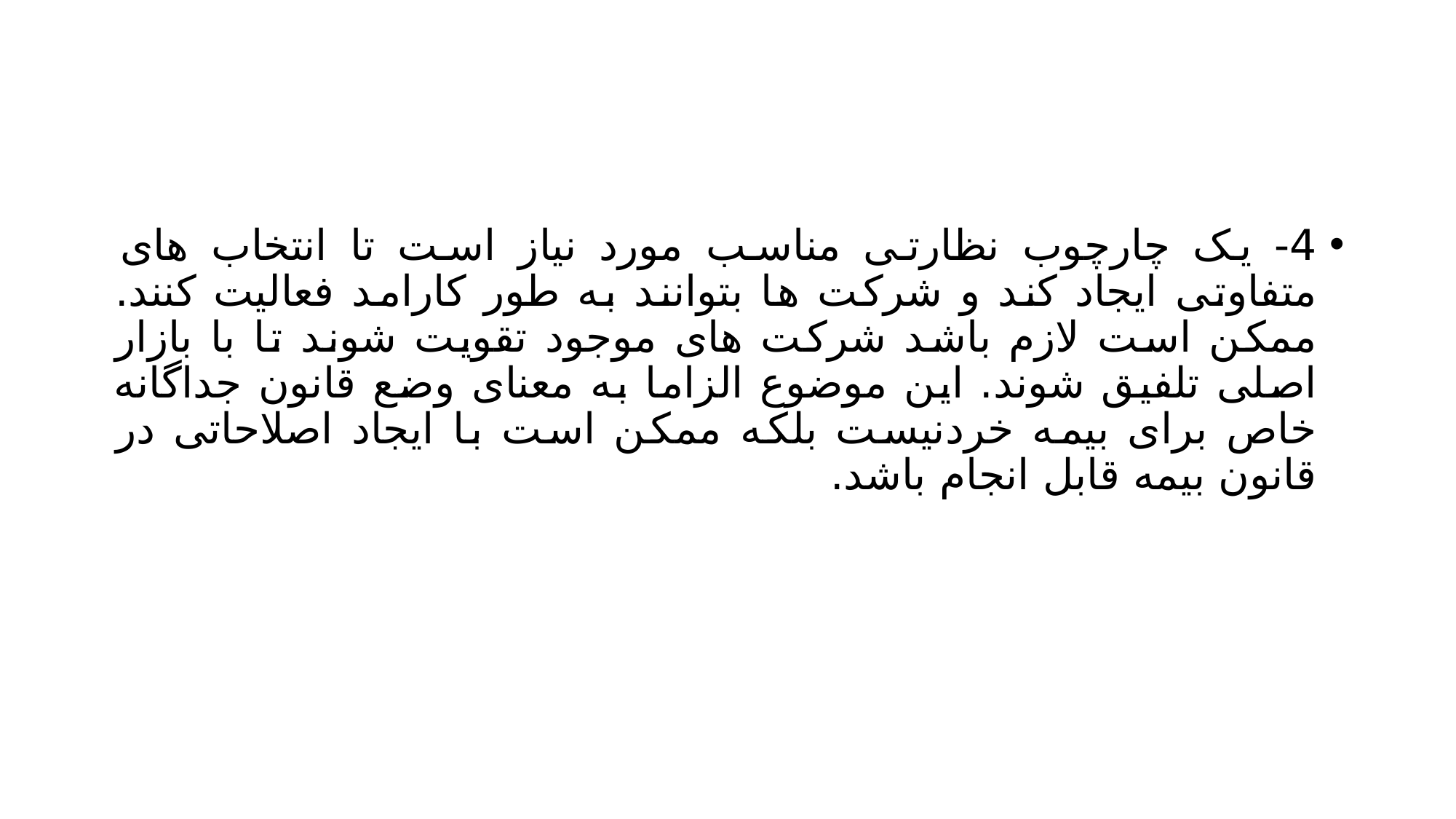

#
4- یک چارچوب نظارتی مناسب مورد نیاز است تا انتخاب های متفاوتی ایجاد کند و شرکت ها بتوانند به طور کارامد فعالیت کنند. ممکن است لازم باشد شرکت های موجود تقویت شوند تا با بازار اصلی تلفیق شوند. این موضوع الزاما به معنای وضع قانون جداگانه خاص برای بیمه خردنیست بلکه ممکن است با ایجاد اصلاحاتی در قانون بیمه قابل انجام باشد.